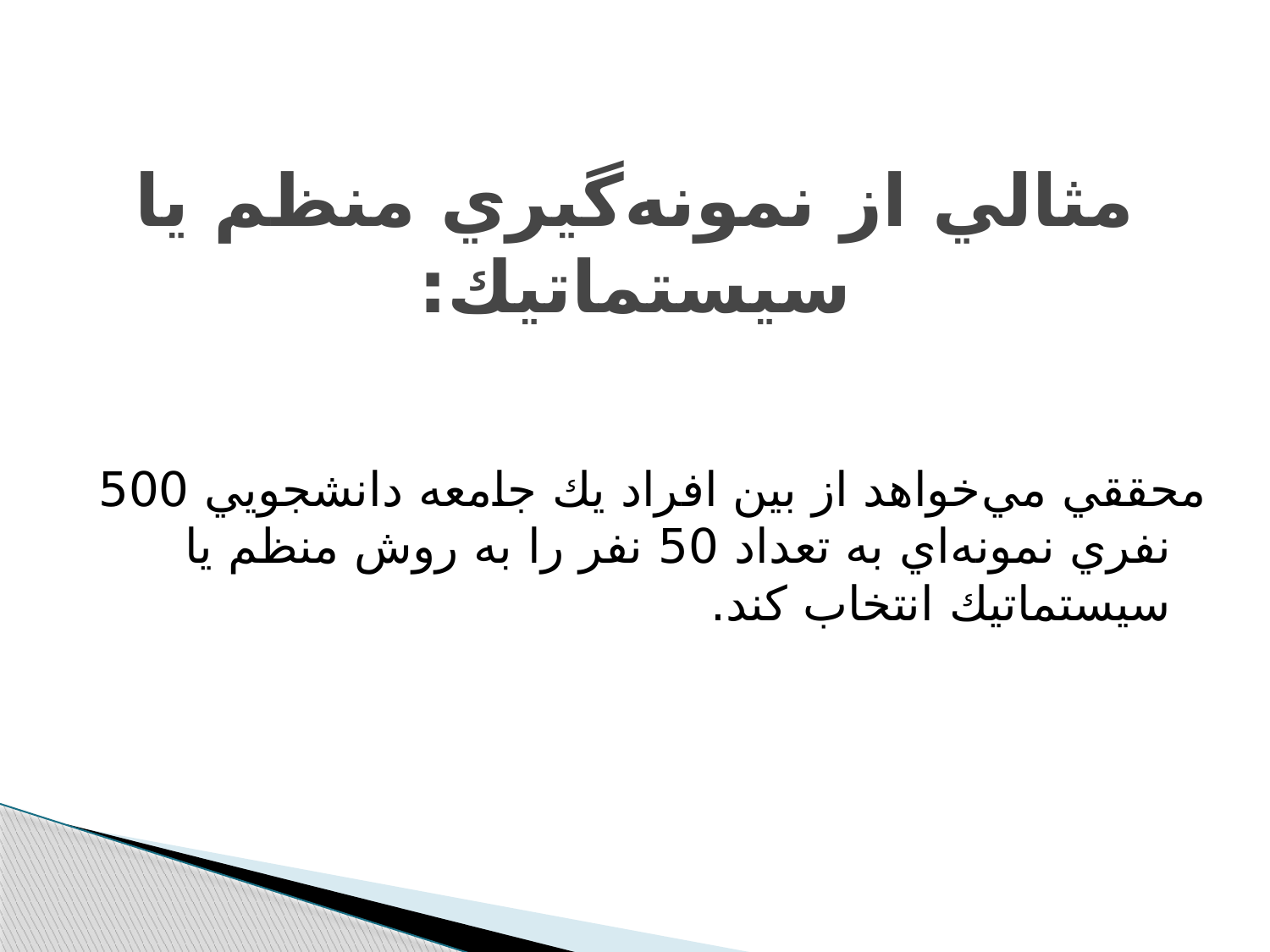

# مثالي از نمونه‌گيري منظم يا سيستماتيك:
محققي مي‌خواهد از بين افراد يك جامعه دانشجويي 500 نفري نمونه‌اي به تعداد 50 نفر را به روش منظم يا سيستماتيك انتخاب كند.